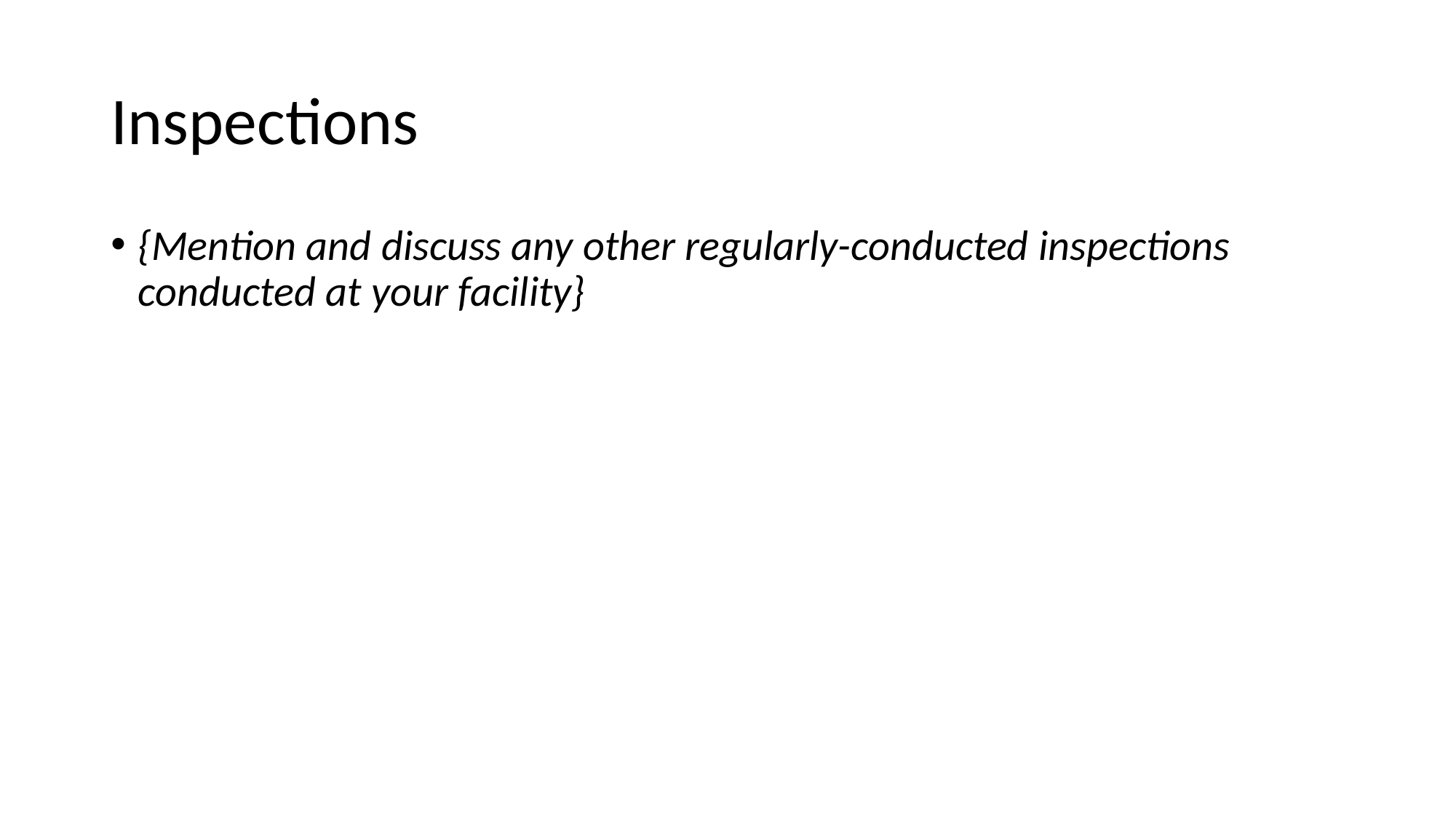

# Inspections
{Mention and discuss any other regularly-conducted inspections conducted at your facility}